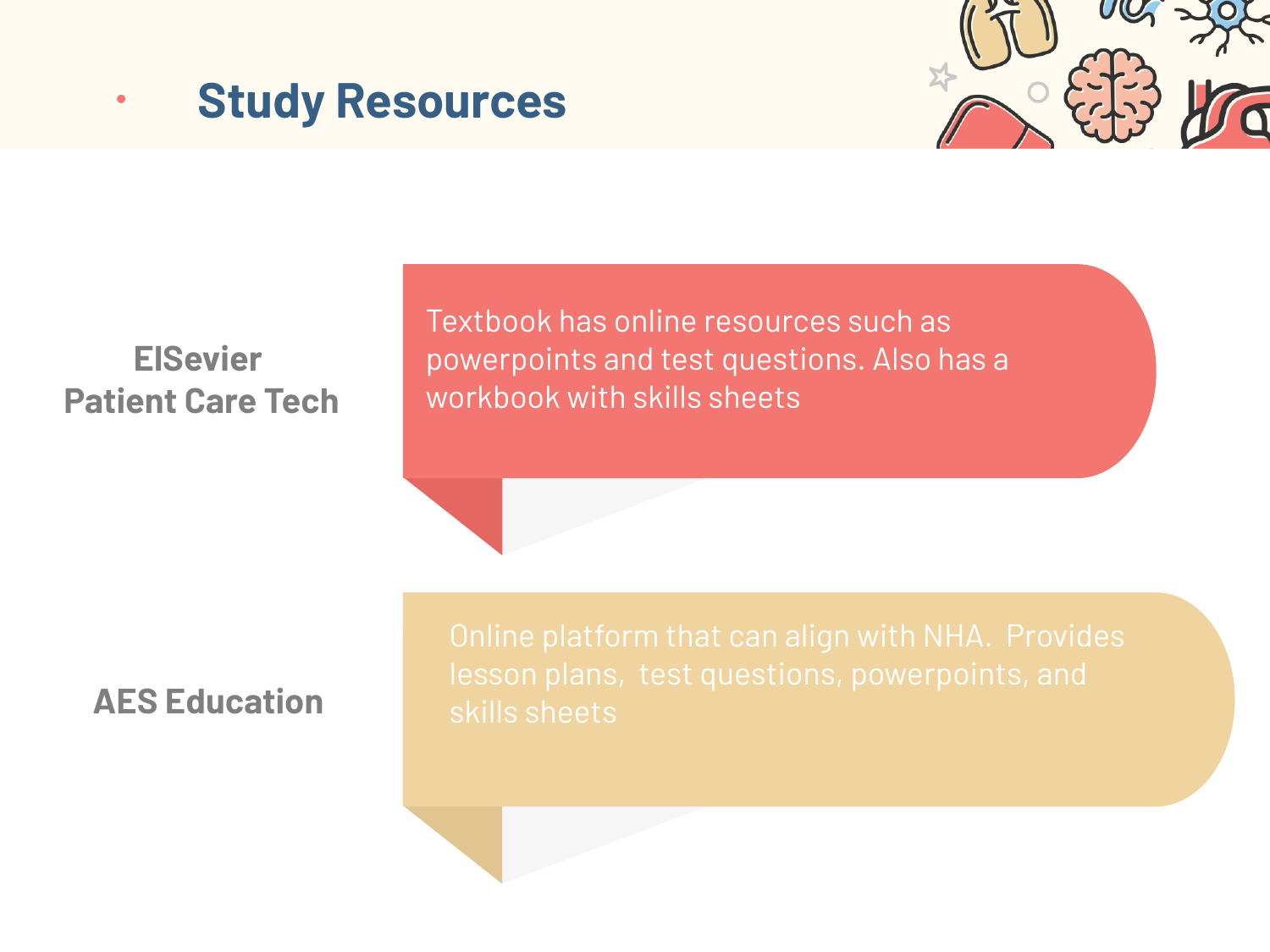

Study Resources

Textbook has online resources such as powerpoints and test questions. Also has a workbook with skills sheets

ElSevier
Patient Care Tech

Online platform that can align with NHA.  Provides lesson plans,  test questions, powerpoints, and skills sheets

AES Education